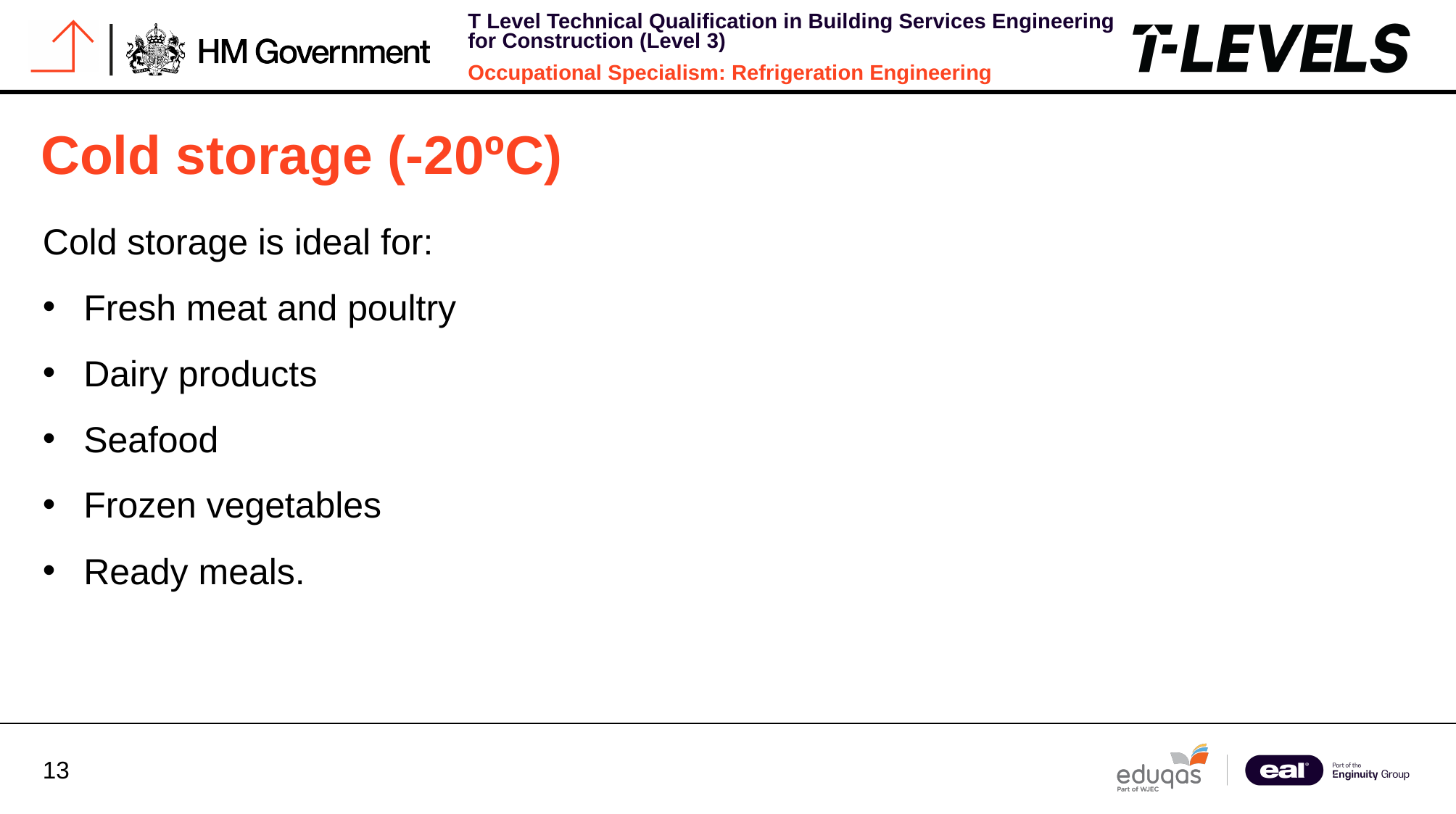

# Cold storage (-20ºC)
Cold storage is ideal for:
Fresh meat and poultry
Dairy products
Seafood
Frozen vegetables
Ready meals.